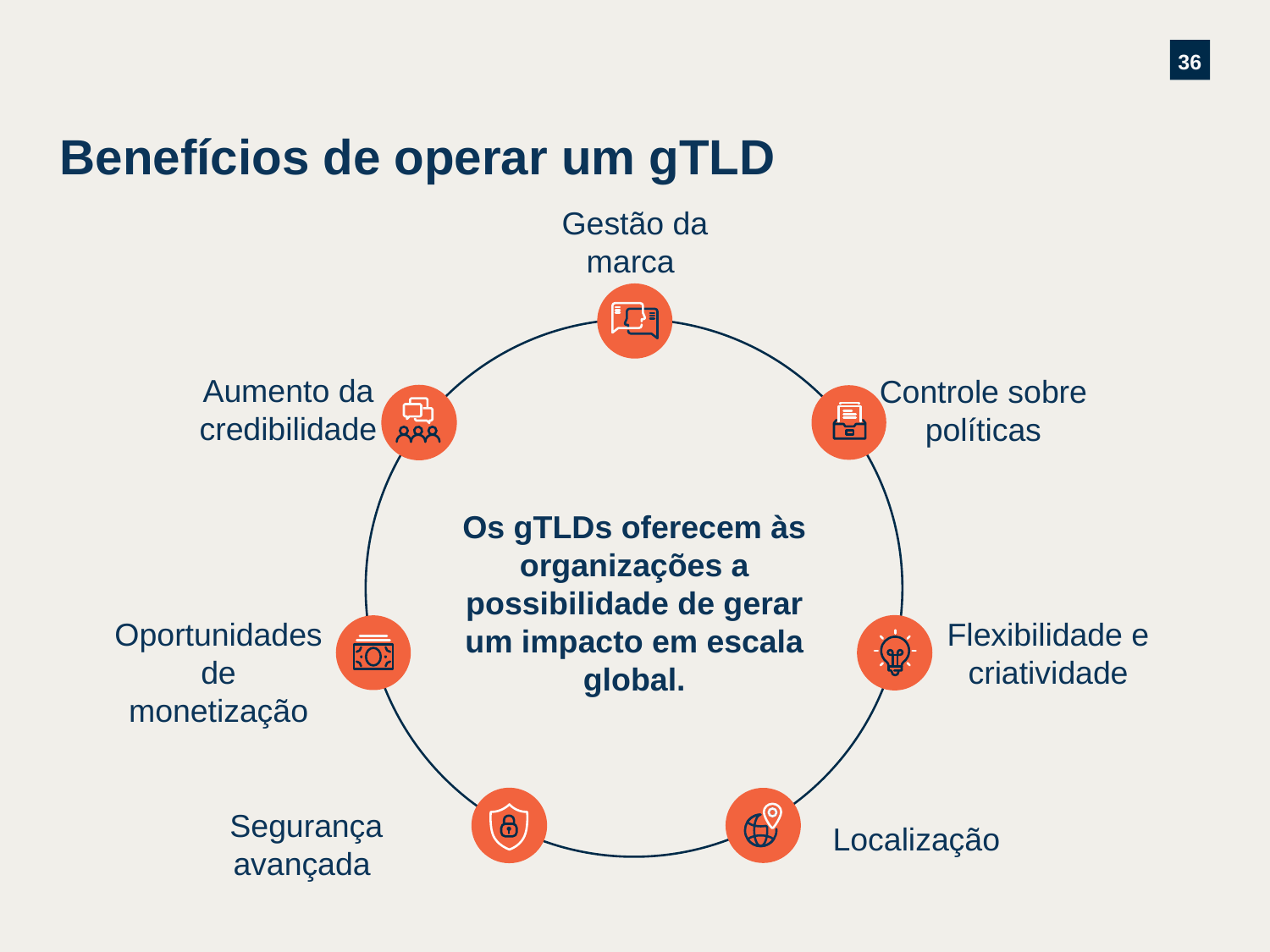

# Benefícios de operar um gTLD
Gestão da marca

Aumento da credibilidade
Controle sobre políticas

Os gTLDs oferecem às organizações a possibilidade de gerar um impacto em escala global.
Oportunidades de monetização
Flexibilidade e criatividade

Segurança avançada
Localização